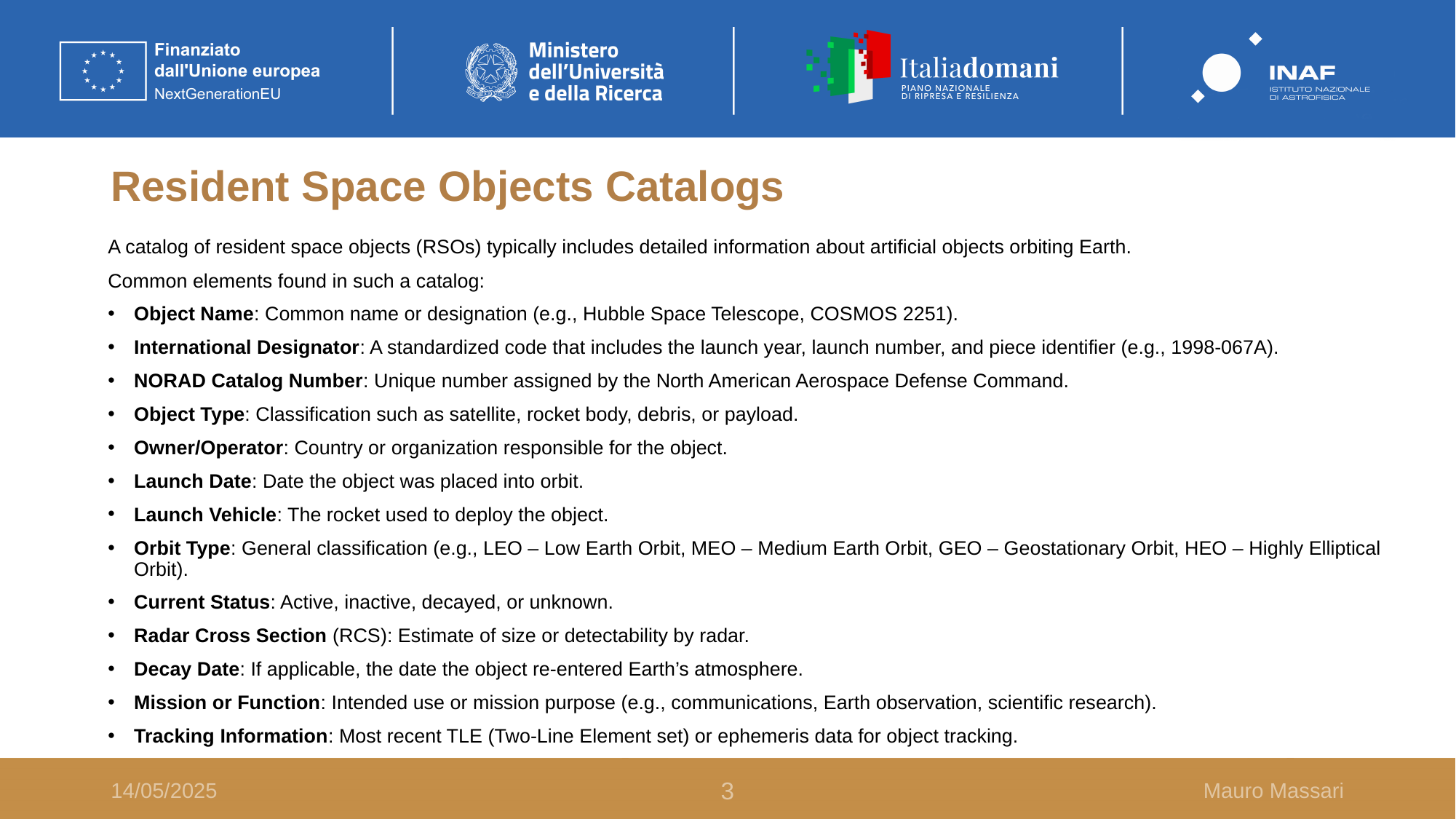

# Resident Space Objects Catalogs
A catalog of resident space objects (RSOs) typically includes detailed information about artificial objects orbiting Earth.
Common elements found in such a catalog:
Object Name: Common name or designation (e.g., Hubble Space Telescope, COSMOS 2251).
International Designator: A standardized code that includes the launch year, launch number, and piece identifier (e.g., 1998-067A).
NORAD Catalog Number: Unique number assigned by the North American Aerospace Defense Command.
Object Type: Classification such as satellite, rocket body, debris, or payload.
Owner/Operator: Country or organization responsible for the object.
Launch Date: Date the object was placed into orbit.
Launch Vehicle: The rocket used to deploy the object.
Orbit Type: General classification (e.g., LEO – Low Earth Orbit, MEO – Medium Earth Orbit, GEO – Geostationary Orbit, HEO – Highly Elliptical Orbit).
Current Status: Active, inactive, decayed, or unknown.
Radar Cross Section (RCS): Estimate of size or detectability by radar.
Decay Date: If applicable, the date the object re-entered Earth’s atmosphere.
Mission or Function: Intended use or mission purpose (e.g., communications, Earth observation, scientific research).
Tracking Information: Most recent TLE (Two-Line Element set) or ephemeris data for object tracking.

14/05/2025
3
Mauro Massari